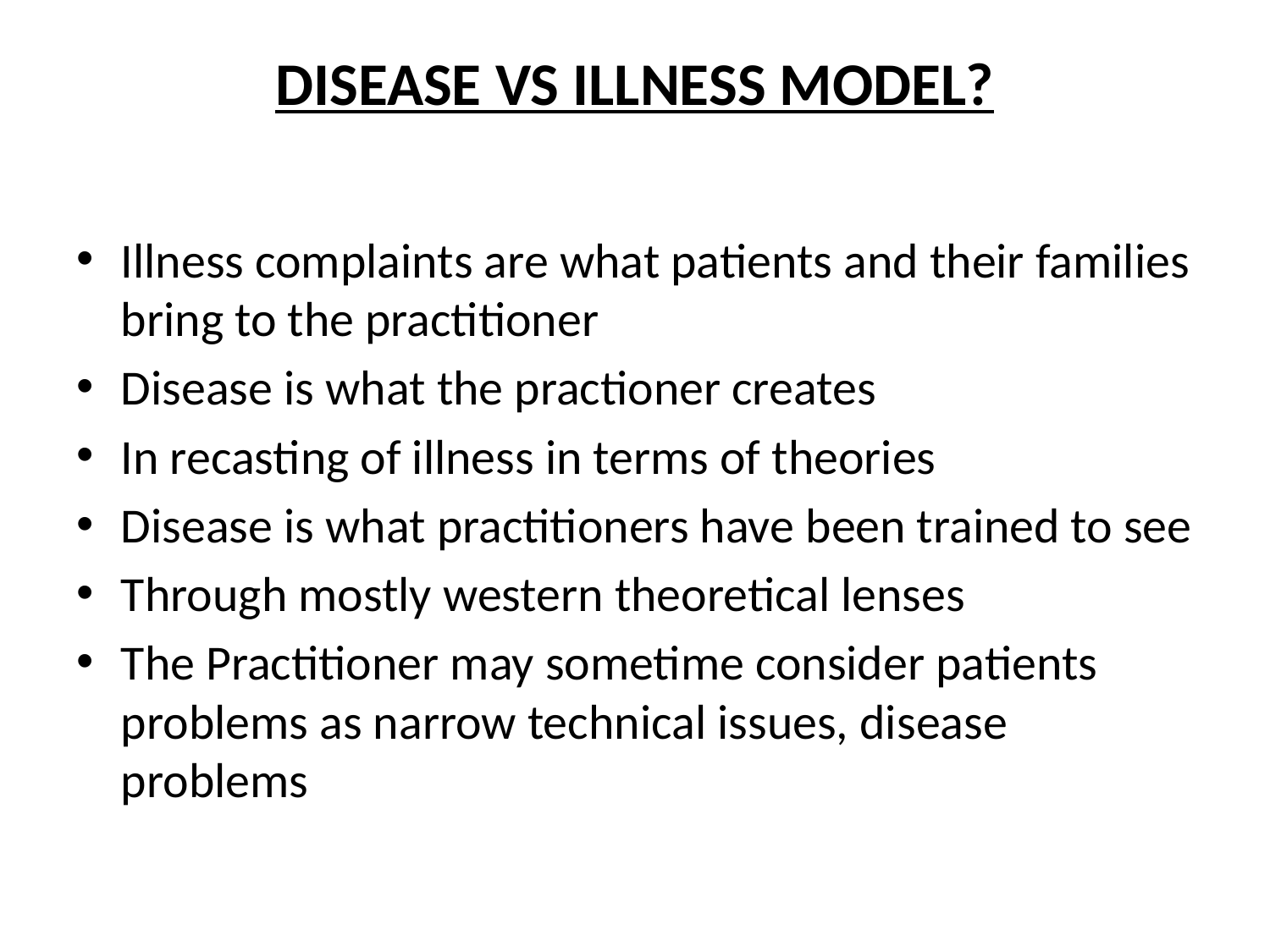

# DISEASE VS ILLNESS MODEL?
Illness complaints are what patients and their families bring to the practitioner
Disease is what the practioner creates
In recasting of illness in terms of theories
Disease is what practitioners have been trained to see
Through mostly western theoretical lenses
The Practitioner may sometime consider patients problems as narrow technical issues, disease problems